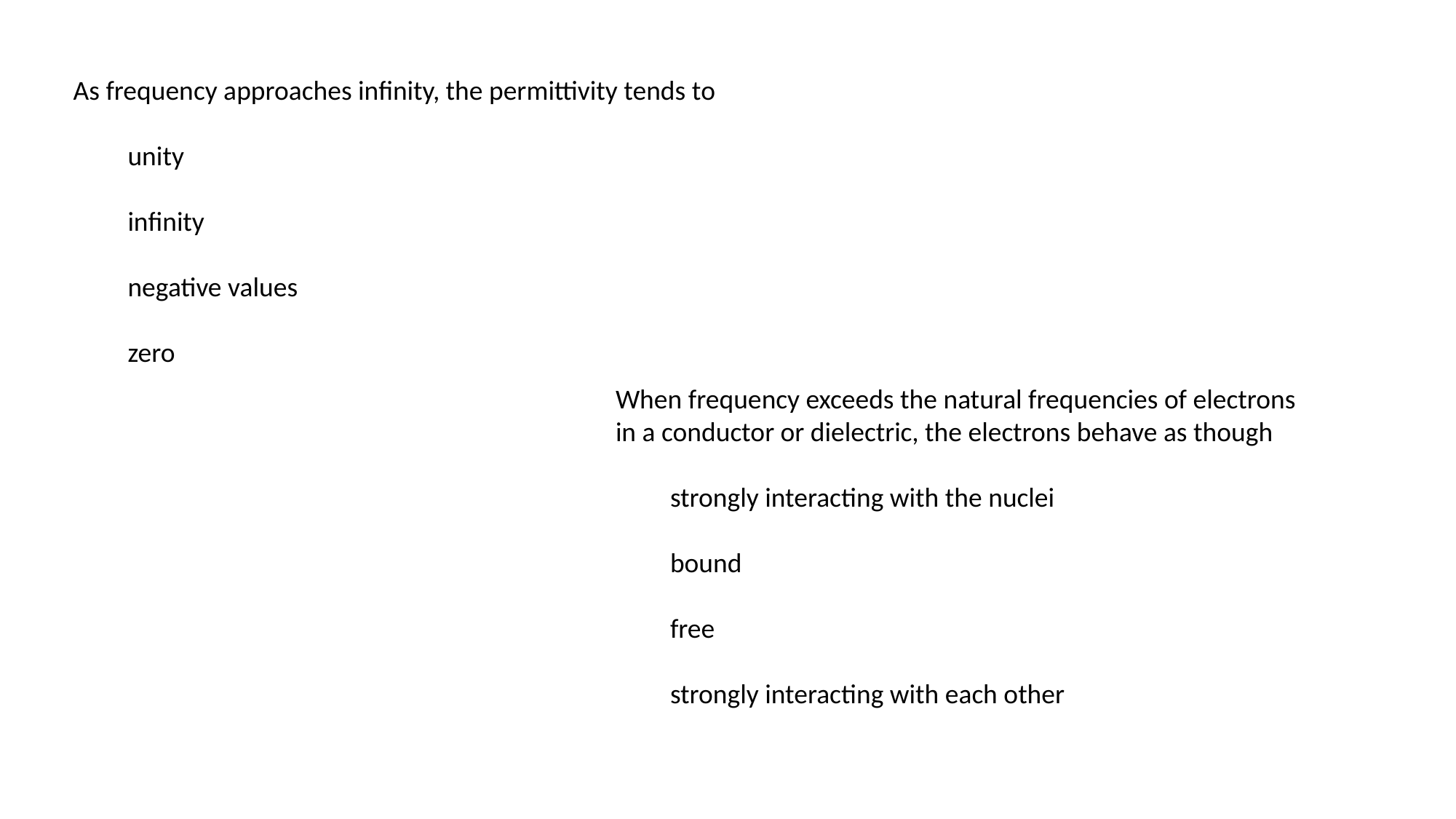

As frequency approaches infinity, the permittivity tends to

unity

infinity

negative values

zero
When frequency exceeds the natural frequencies of electrons in a conductor or dielectric, the electrons behave as though

strongly interacting with the nuclei

bound

free

strongly interacting with each other